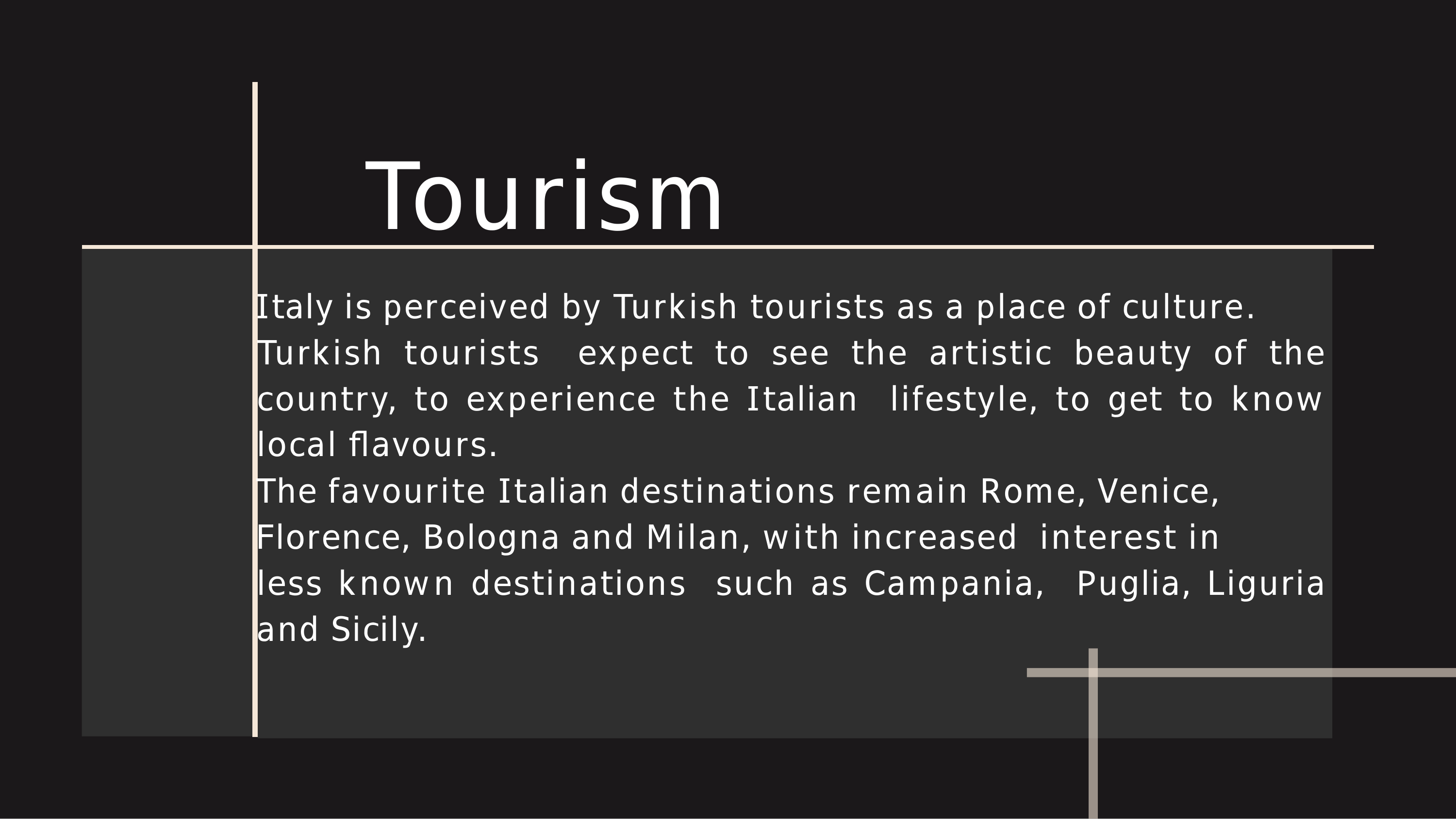

# Tourism

Italy is perceived by Turkish tourists as a place of culture.
Turkish tourists  expect to see the artistic beauty of the country, to experience the Italian  lifestyle, to get to know local flavours.
The favourite Italian destinations remain Rome, Venice,
Florence, Bologna and Milan, with increased  interest in
less known destinations  such as Campania,  Puglia, Liguria and Sicily.